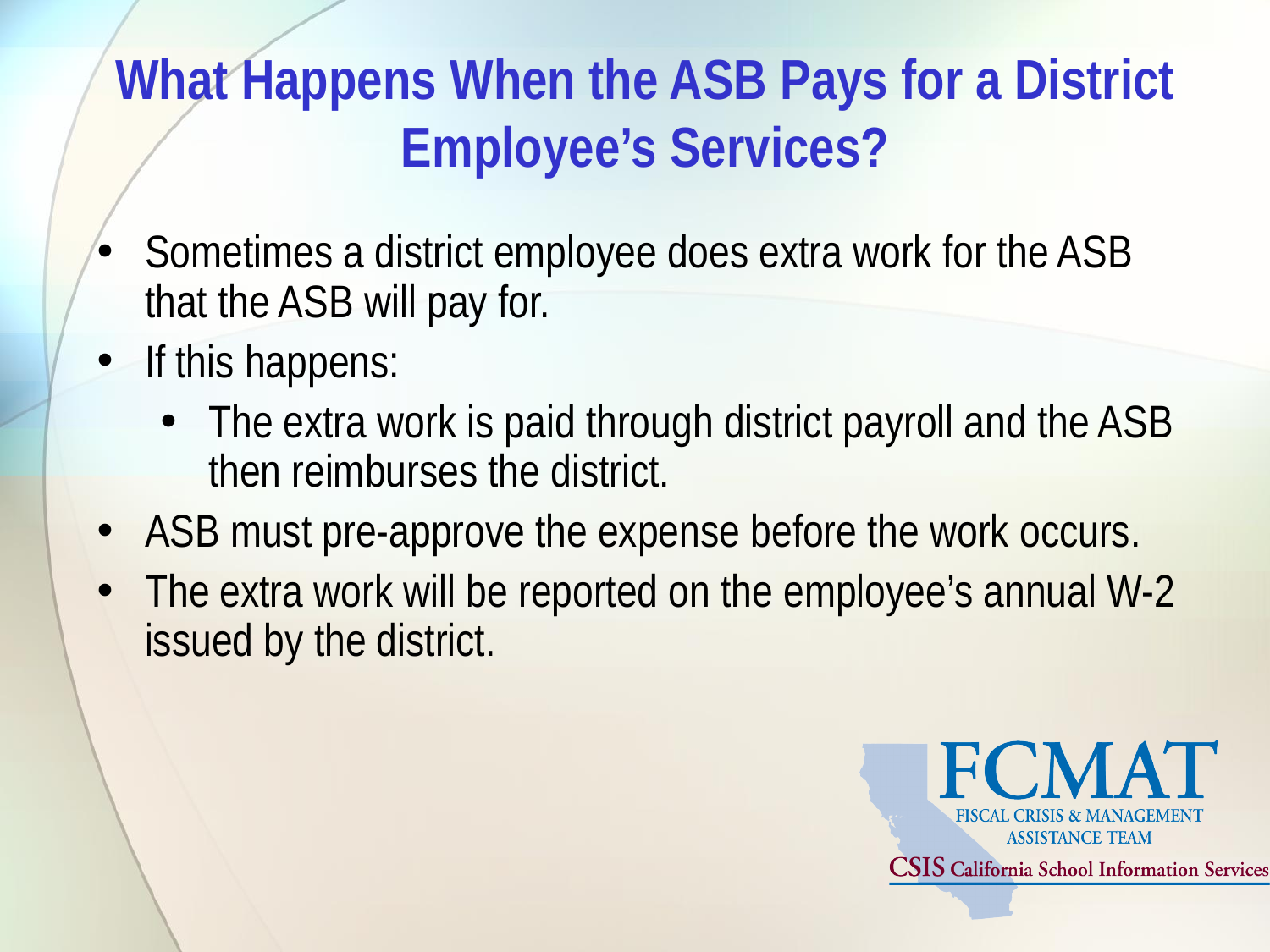

# What Happens When the ASB Pays for a District Employee’s Services?
Sometimes a district employee does extra work for the ASB that the ASB will pay for.
If this happens:
The extra work is paid through district payroll and the ASB then reimburses the district.
ASB must pre-approve the expense before the work occurs.
The extra work will be reported on the employee’s annual W-2 issued by the district.